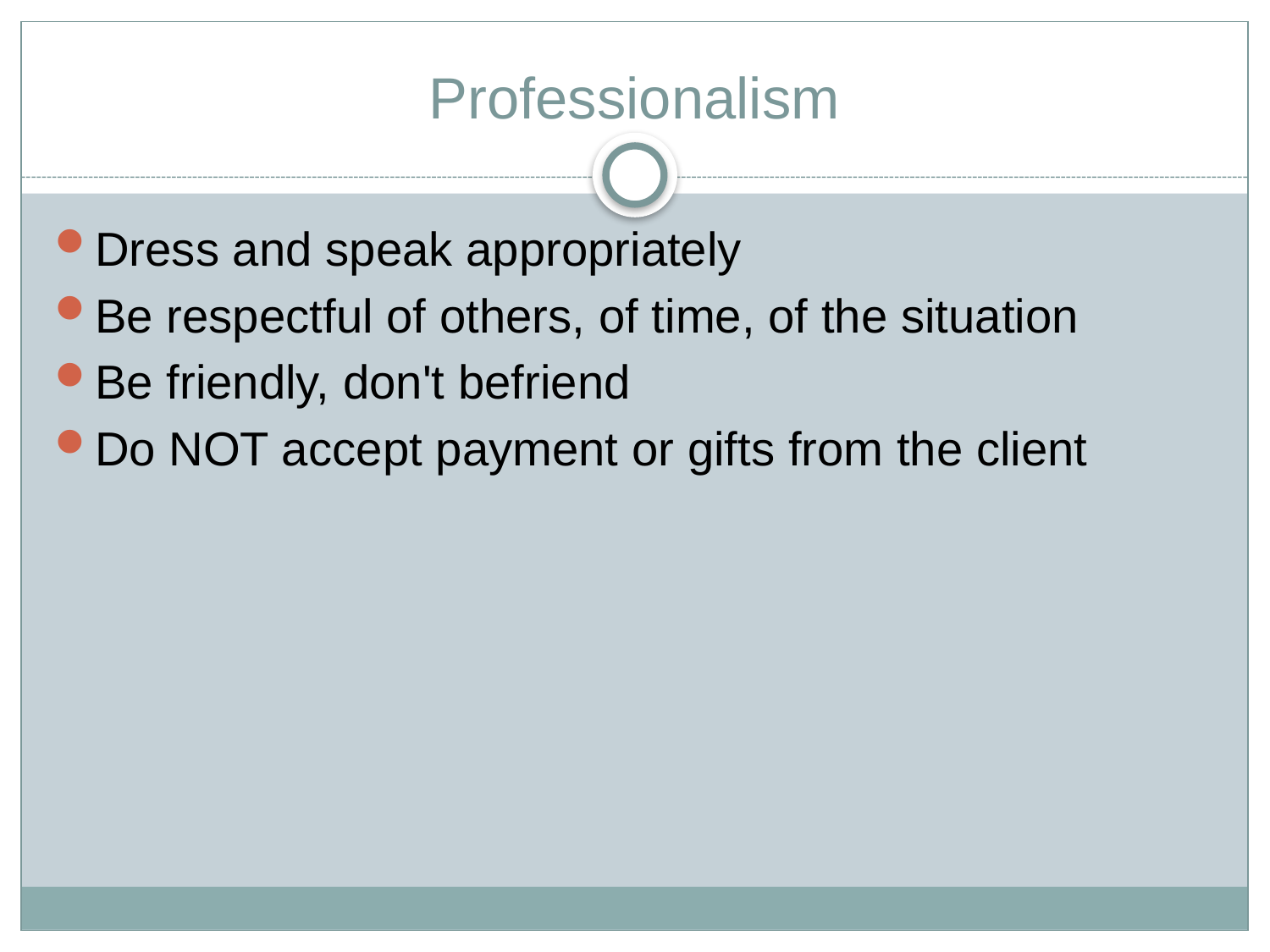

# Professionalism
Dress and speak appropriately
Be respectful of others, of time, of the situation
Be friendly, don't befriend
Do NOT accept payment or gifts from the client